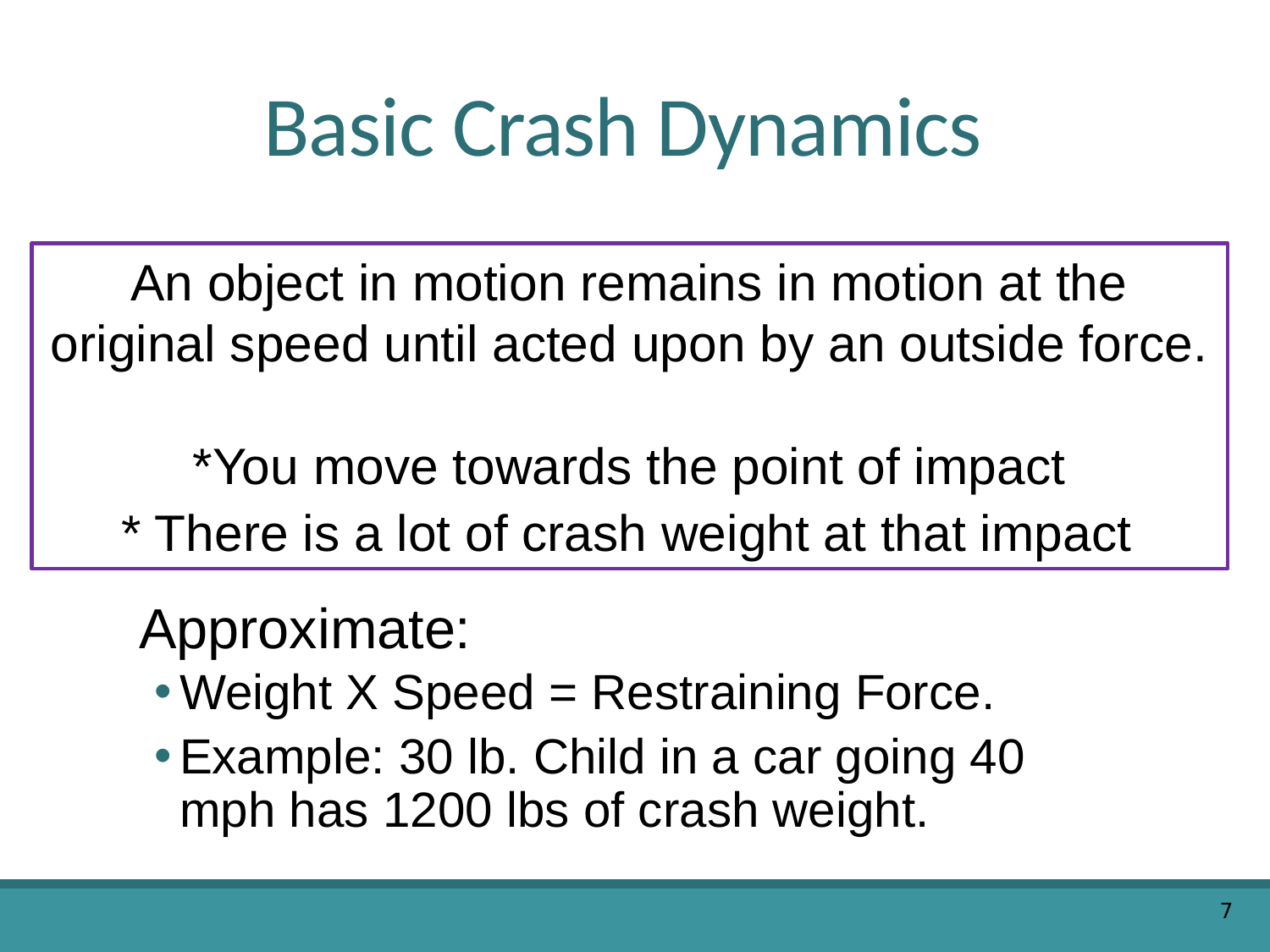

# Basic Crash Dynamics
An object in motion remains in motion at the original speed until acted upon by an outside force.

*You move towards the point of impact
* There is a lot of crash weight at that impact
Approximate:
Weight X Speed = Restraining Force.
Example: 30 lb. Child in a car going 40 mph has 1200 lbs of crash weight.
7